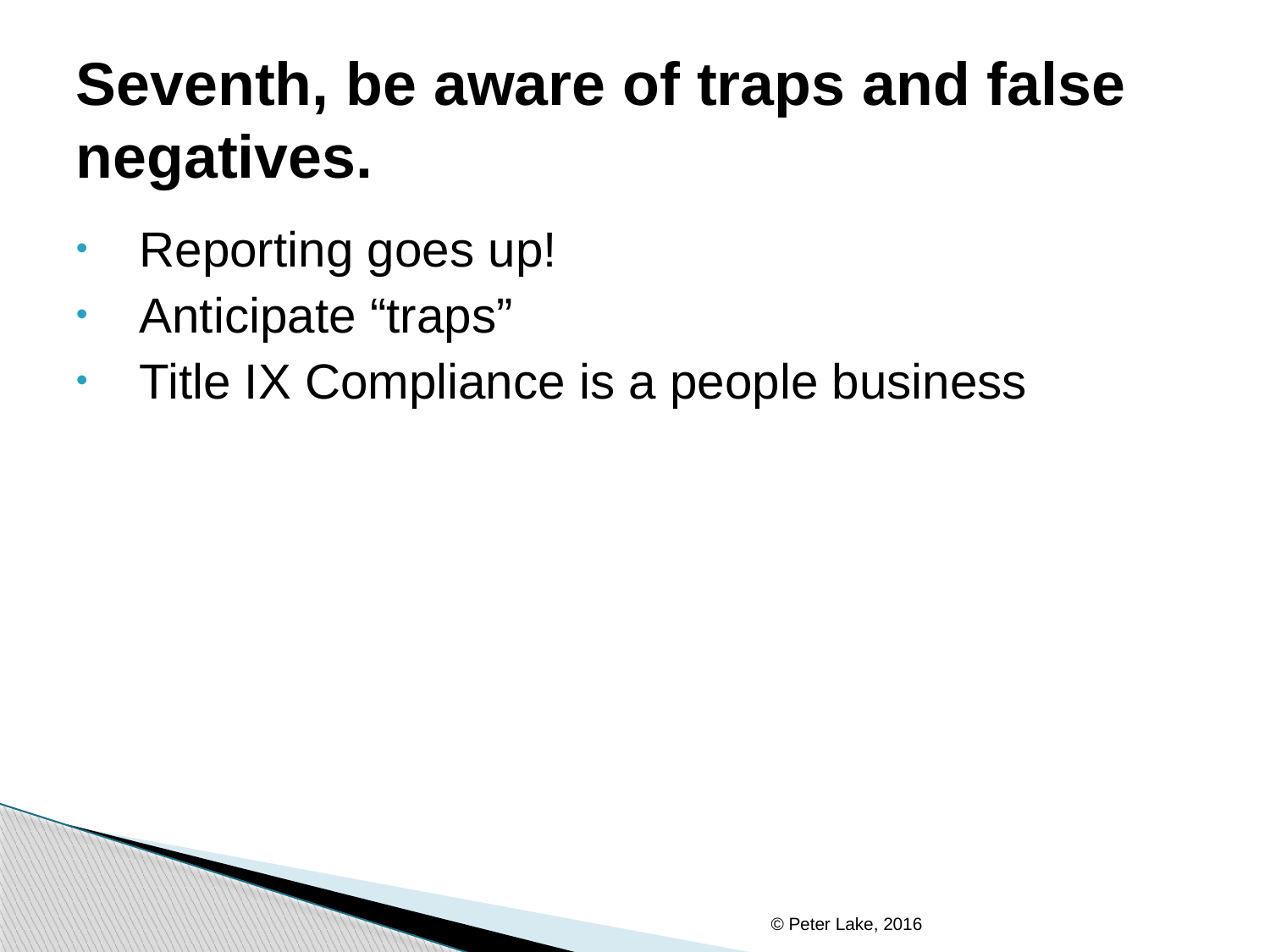

# Seventh, be aware of traps and false negatives.
Reporting goes up!
Anticipate “traps”
Title IX Compliance is a people business

© Peter Lake, 2016